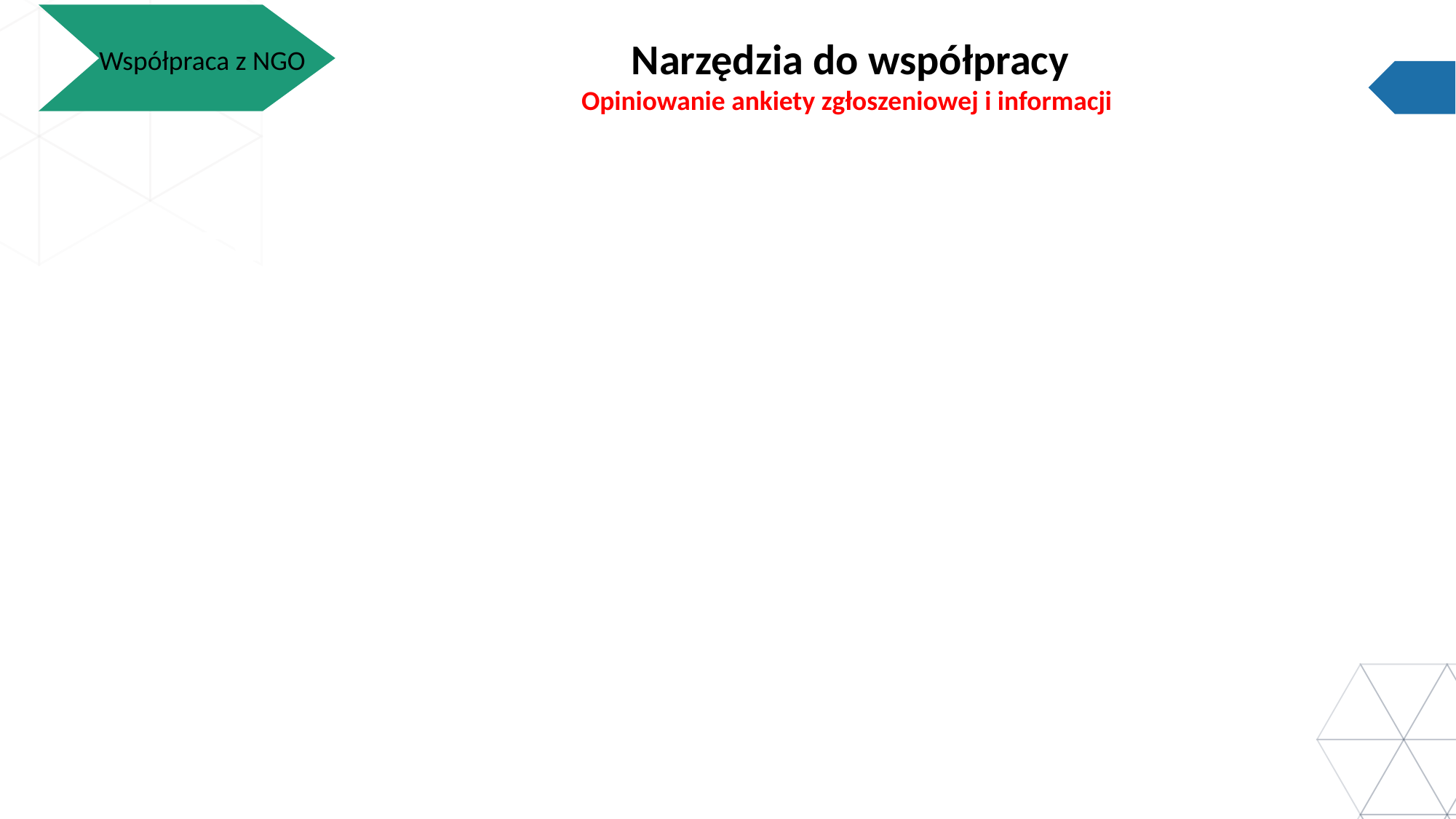

Współpraca z NGO
Narzędzia do współpracy
Opiniowanie ankiety zgłoszeniowej i informacji